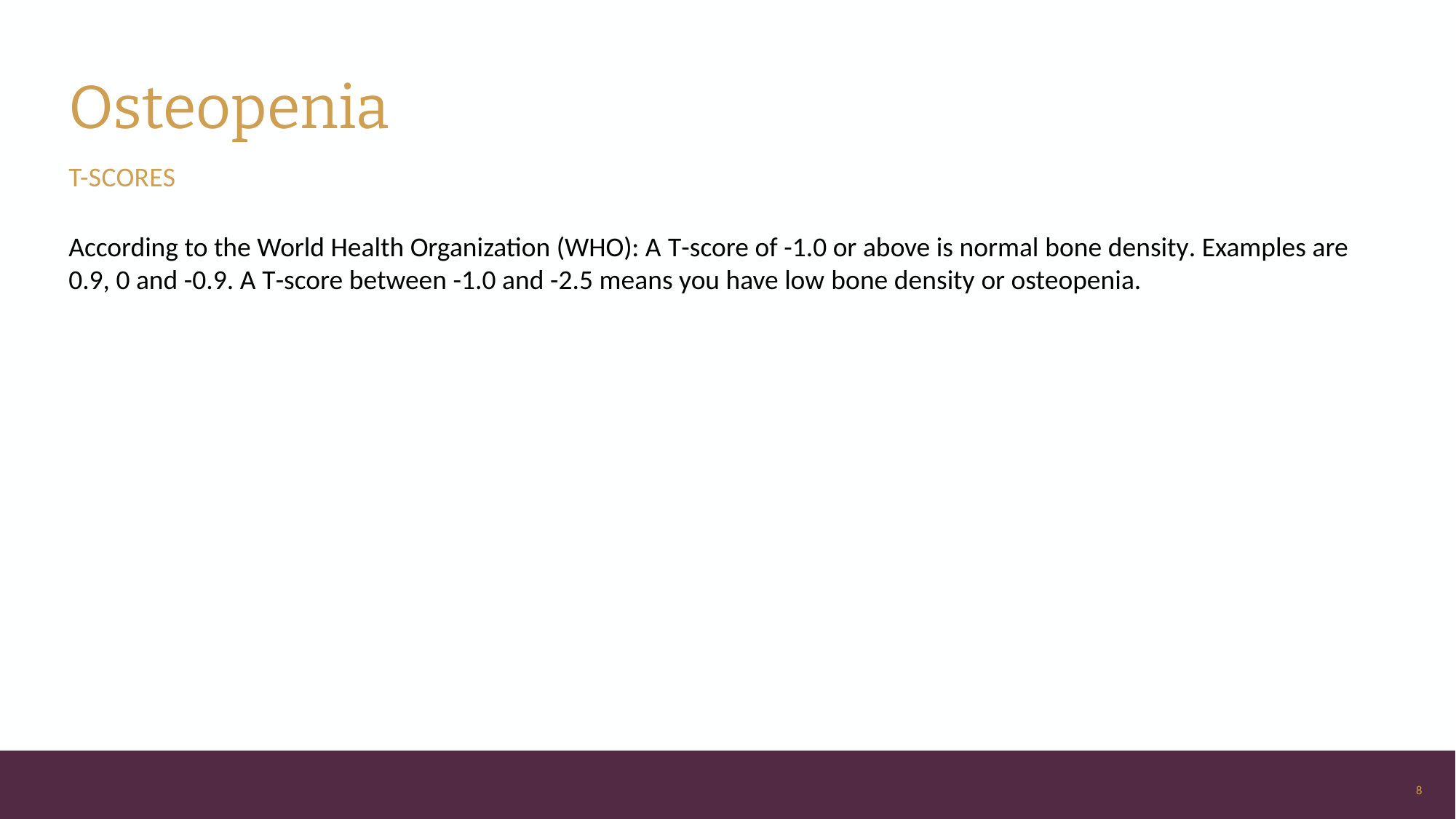

# Osteopenia
T-Scores
According to the World Health Organization (WHO): A T-score of -1.0 or above is normal bone density. Examples are 0.9, 0 and -0.9. A T-score between -1.0 and -2.5 means you have low bone density or osteopenia.
8